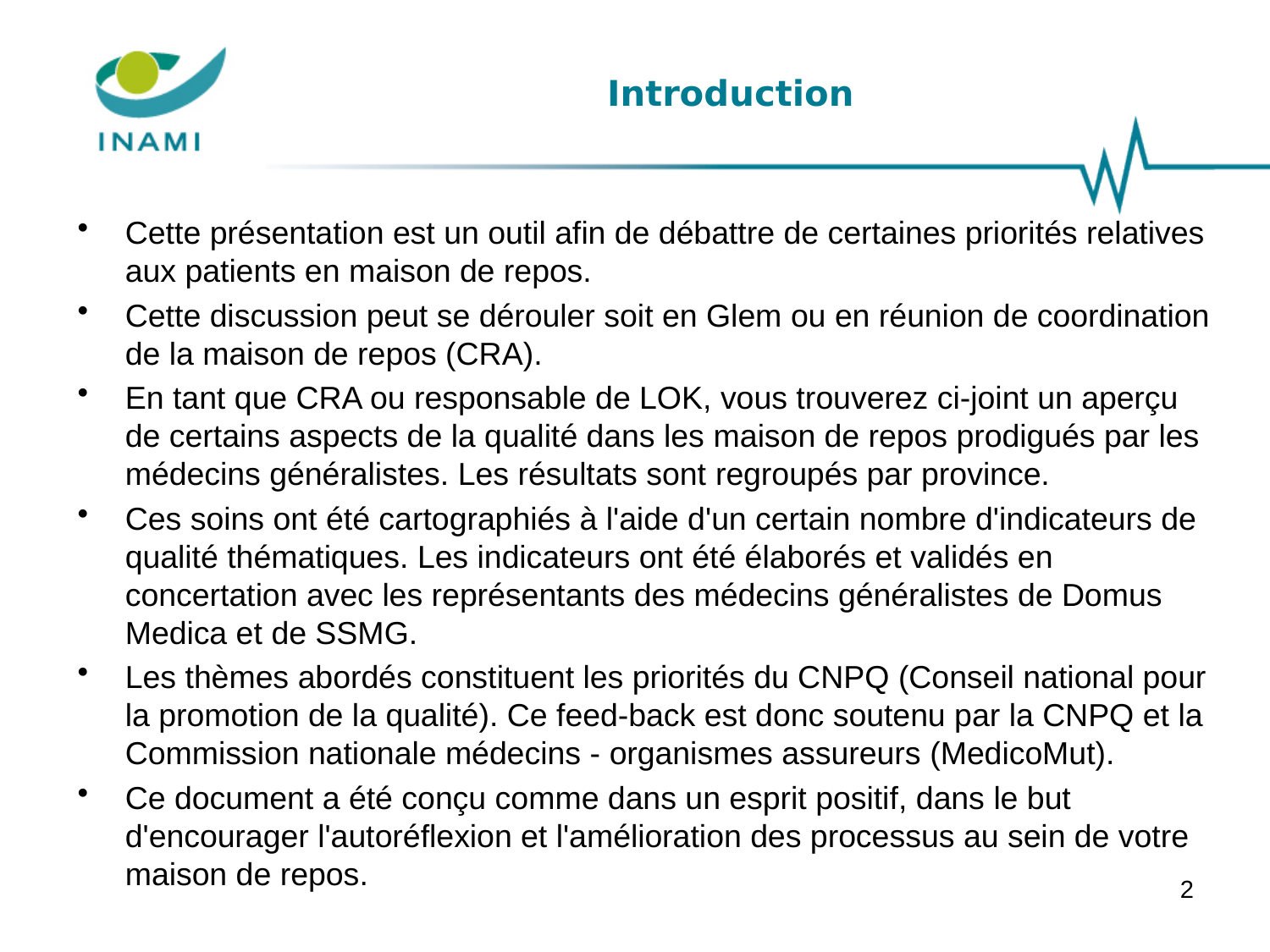

# Introduction
Cette présentation est un outil afin de débattre de certaines priorités relatives aux patients en maison de repos.
Cette discussion peut se dérouler soit en Glem ou en réunion de coordination de la maison de repos (CRA).
En tant que CRA ou responsable de LOK, vous trouverez ci-joint un aperçu de certains aspects de la qualité dans les maison de repos prodigués par les médecins généralistes. Les résultats sont regroupés par province.
Ces soins ont été cartographiés à l'aide d'un certain nombre d'indicateurs de qualité thématiques. Les indicateurs ont été élaborés et validés en concertation avec les représentants des médecins généralistes de Domus Medica et de SSMG.
Les thèmes abordés constituent les priorités du CNPQ (Conseil national pour la promotion de la qualité). Ce feed-back est donc soutenu par la CNPQ et la Commission nationale médecins - organismes assureurs (MedicoMut).
Ce document a été conçu comme dans un esprit positif, dans le but d'encourager l'autoréflexion et l'amélioration des processus au sein de votre maison de repos.
2